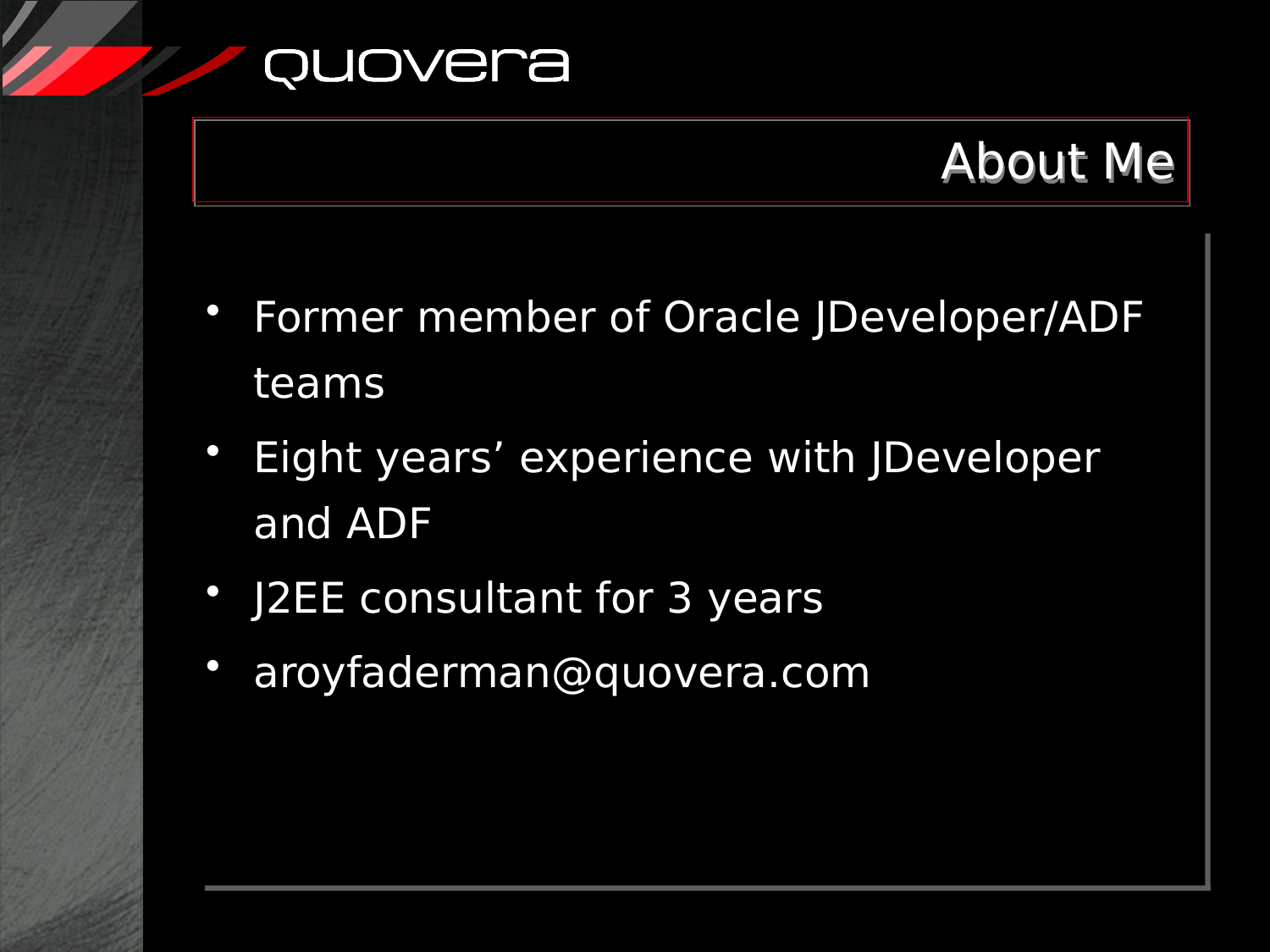

# About Me
Former member of Oracle JDeveloper/ADF teams
Eight years’ experience with JDeveloper and ADF
J2EE consultant for 3 years
aroyfaderman@quovera.com